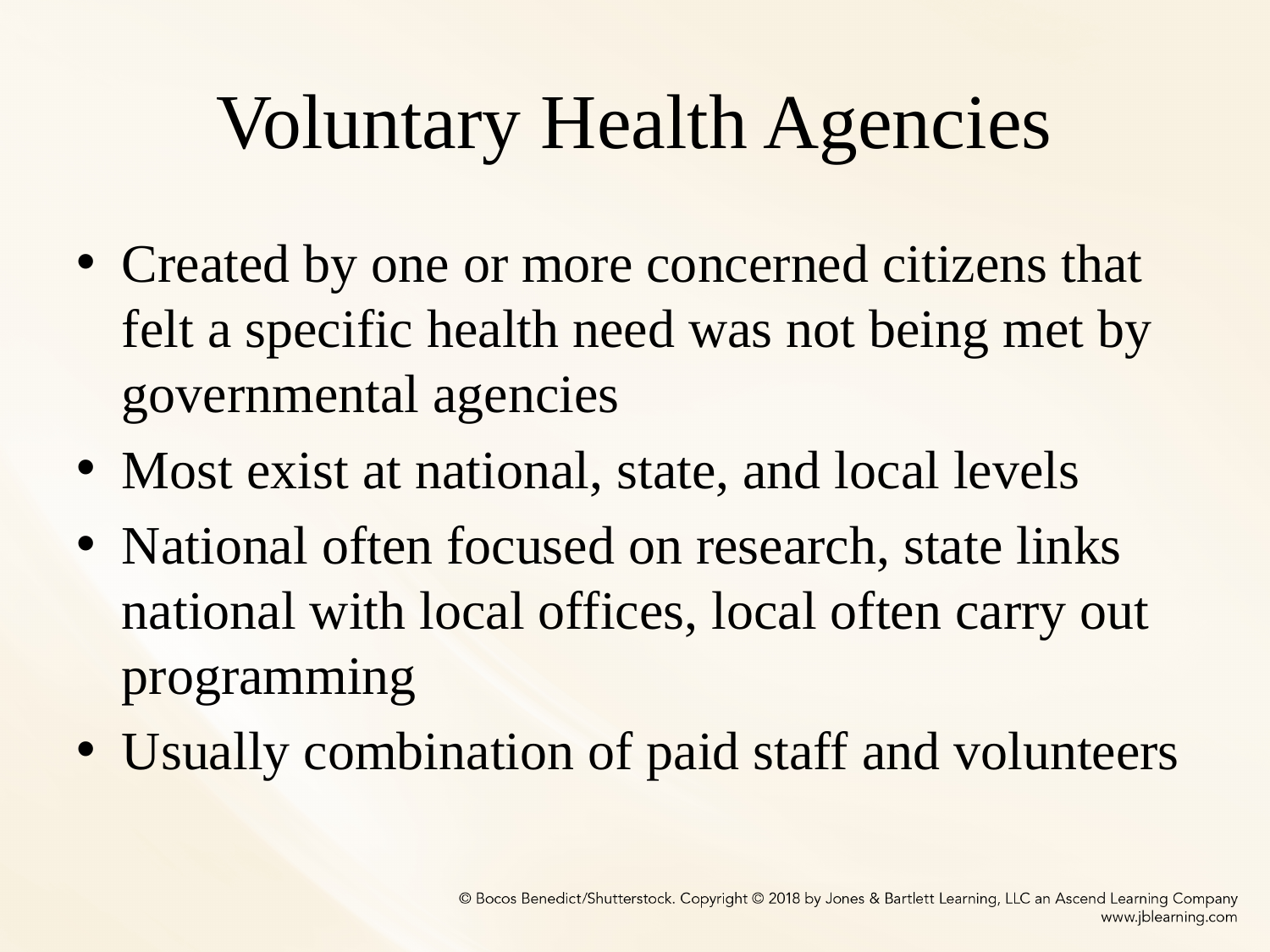

# Voluntary Health Agencies
Created by one or more concerned citizens that felt a specific health need was not being met by governmental agencies
Most exist at national, state, and local levels
National often focused on research, state links national with local offices, local often carry out programming
Usually combination of paid staff and volunteers